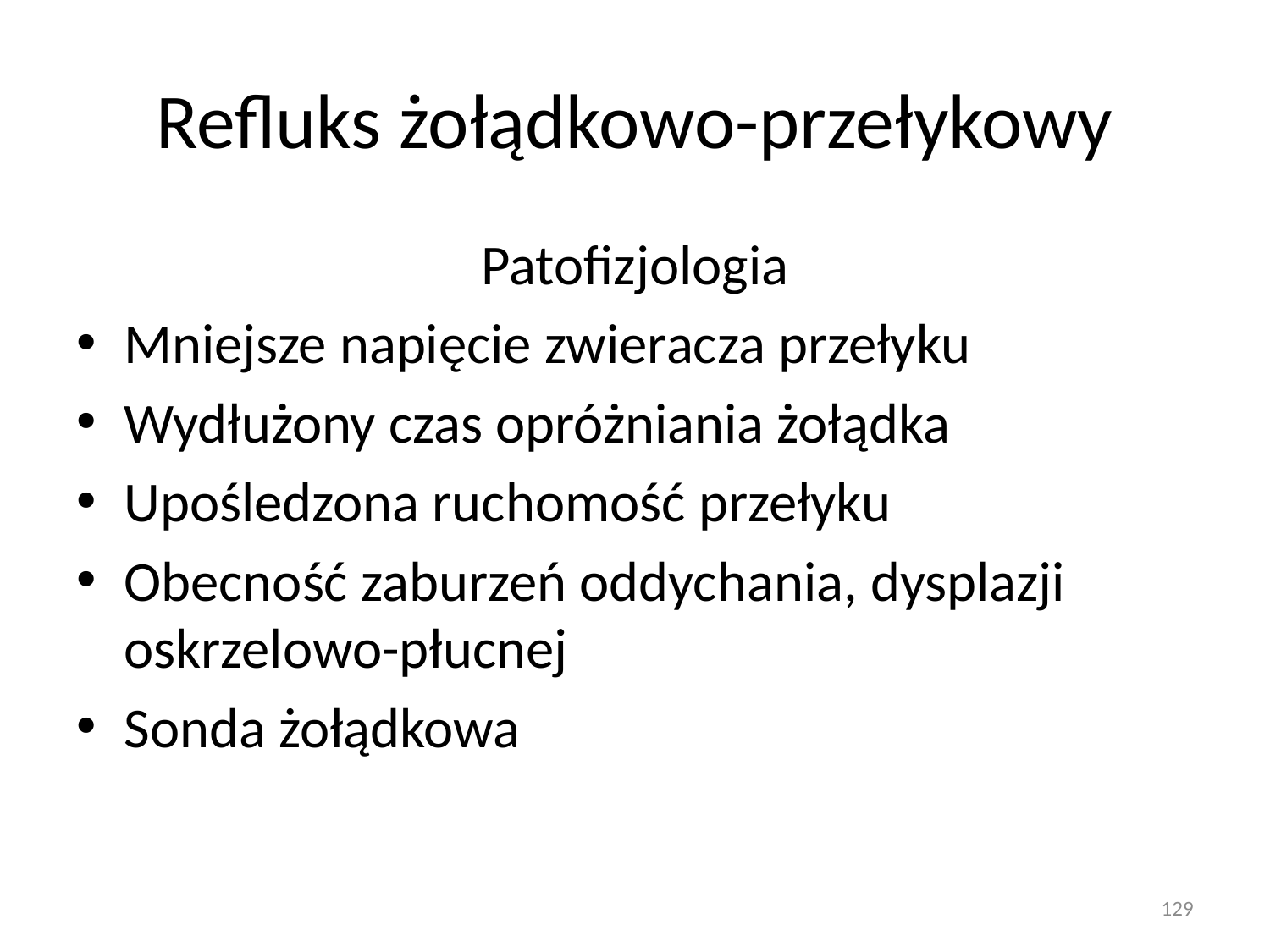

# Refluks żołądkowo-przełykowy
Patofizjologia
Mniejsze napięcie zwieracza przełyku
Wydłużony czas opróżniania żołądka
Upośledzona ruchomość przełyku
Obecność zaburzeń oddychania, dysplazji oskrzelowo-płucnej
Sonda żołądkowa
129